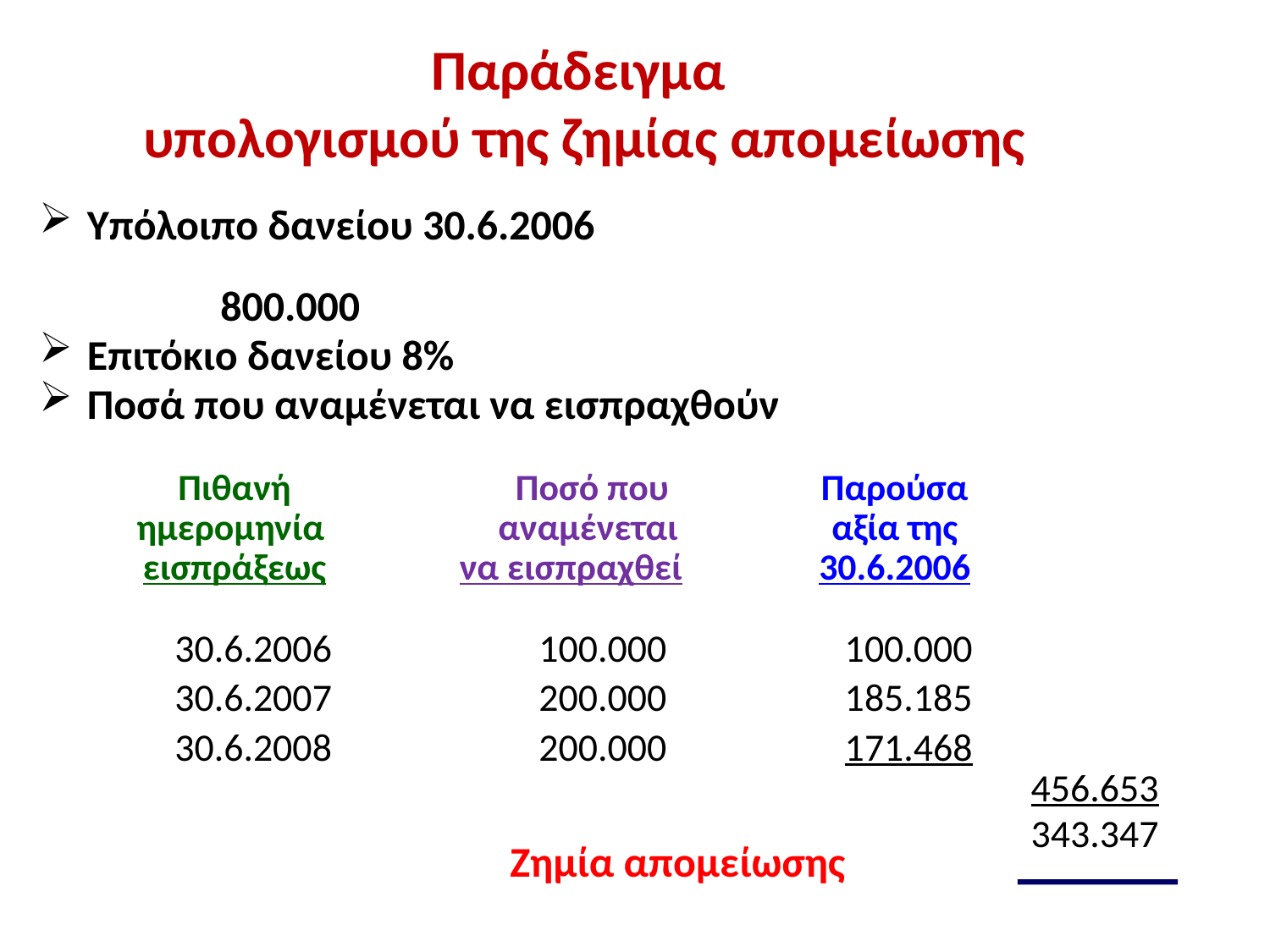

# Παράδειγμα υπολογισμού της ζημίας απομείωσης
Υπόλοιπο δανείου 30.6.2006	              800.000
Επιτόκιο δανείου 8%
Ποσά που αναμένεται να εισπραχθούν
Πιθανή ημερομηνία
εισπράξεως
Ποσό που αναμένεται
να εισπραχθεί
Παρούσα αξία της 30.6.2006
30.6.2006
30.6.2007
30.6.2008
100.000
200.000
200.000
100.000
185.185
171.468
456.653
343.347

Ζημία απομείωσης